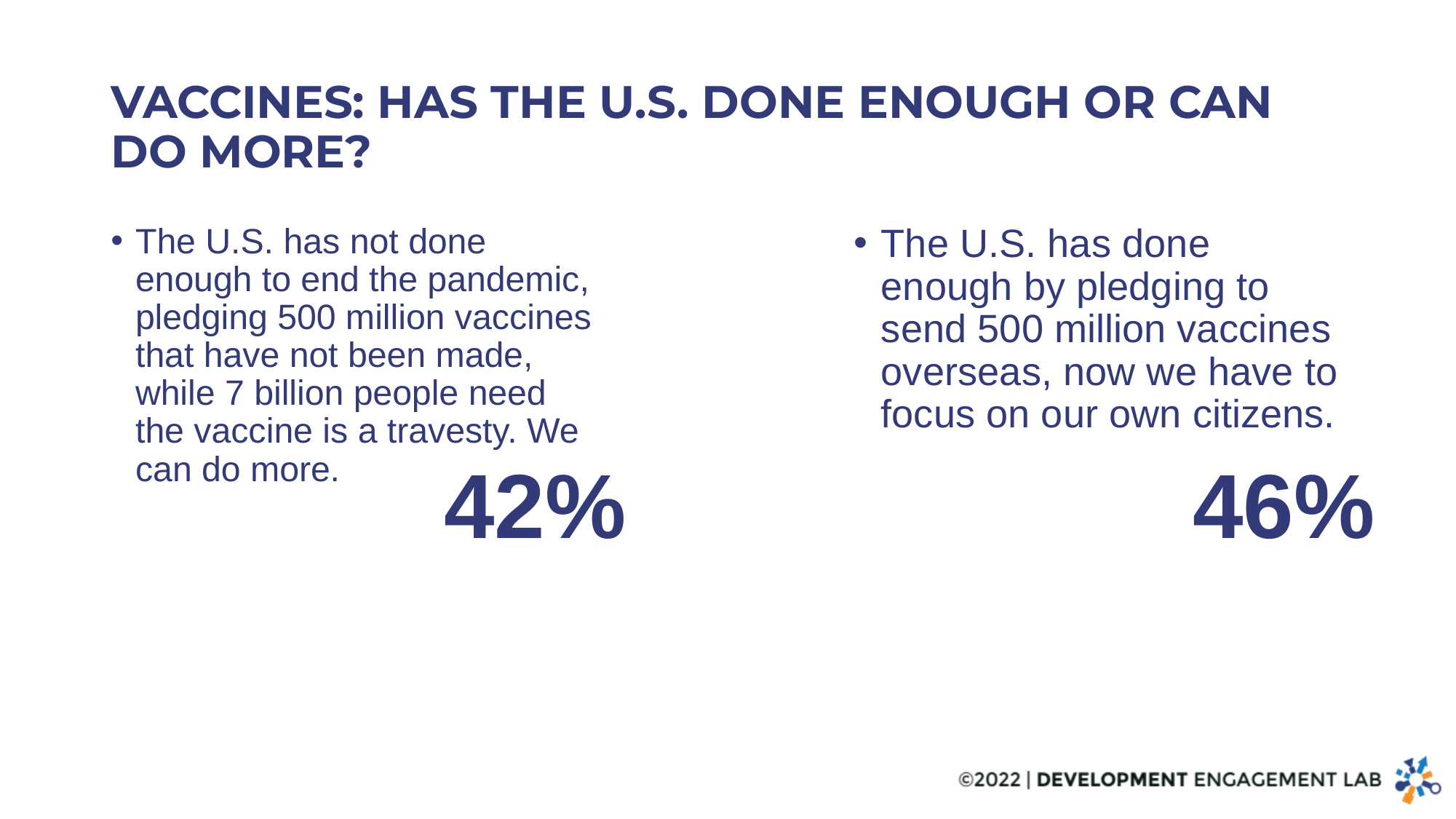

# Vaccines: Has the U.S. done enough or can do more?
The U.S. has done enough by pledging to send 500 million vaccines overseas, now we have to focus on our own citizens.
The U.S. has not done enough to end the pandemic, pledging 500 million vaccines that have not been made, while 7 billion people need the vaccine is a travesty. We can do more.
46%
42%